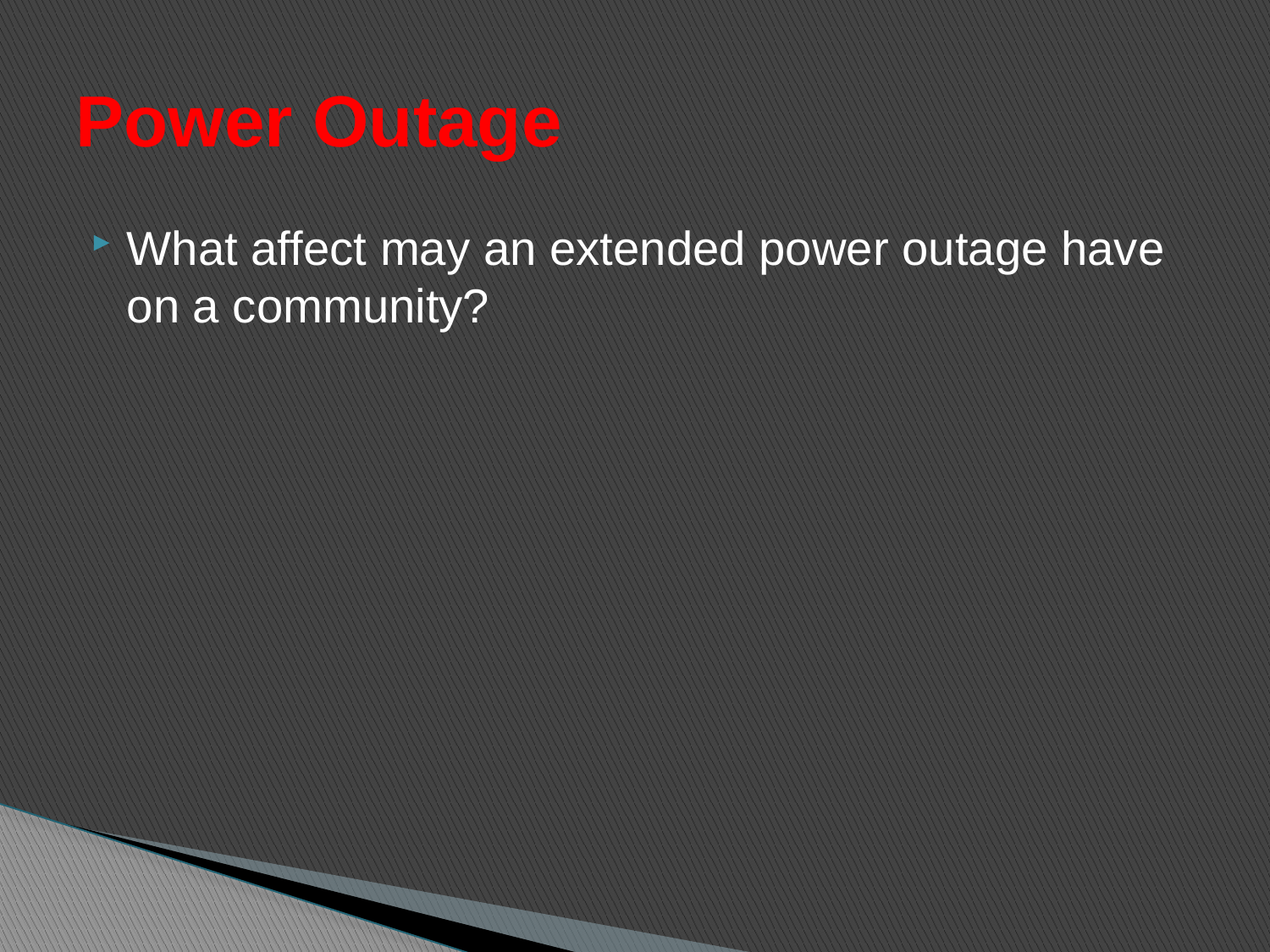

# Power Outage
What affect may an extended power outage have on a community?